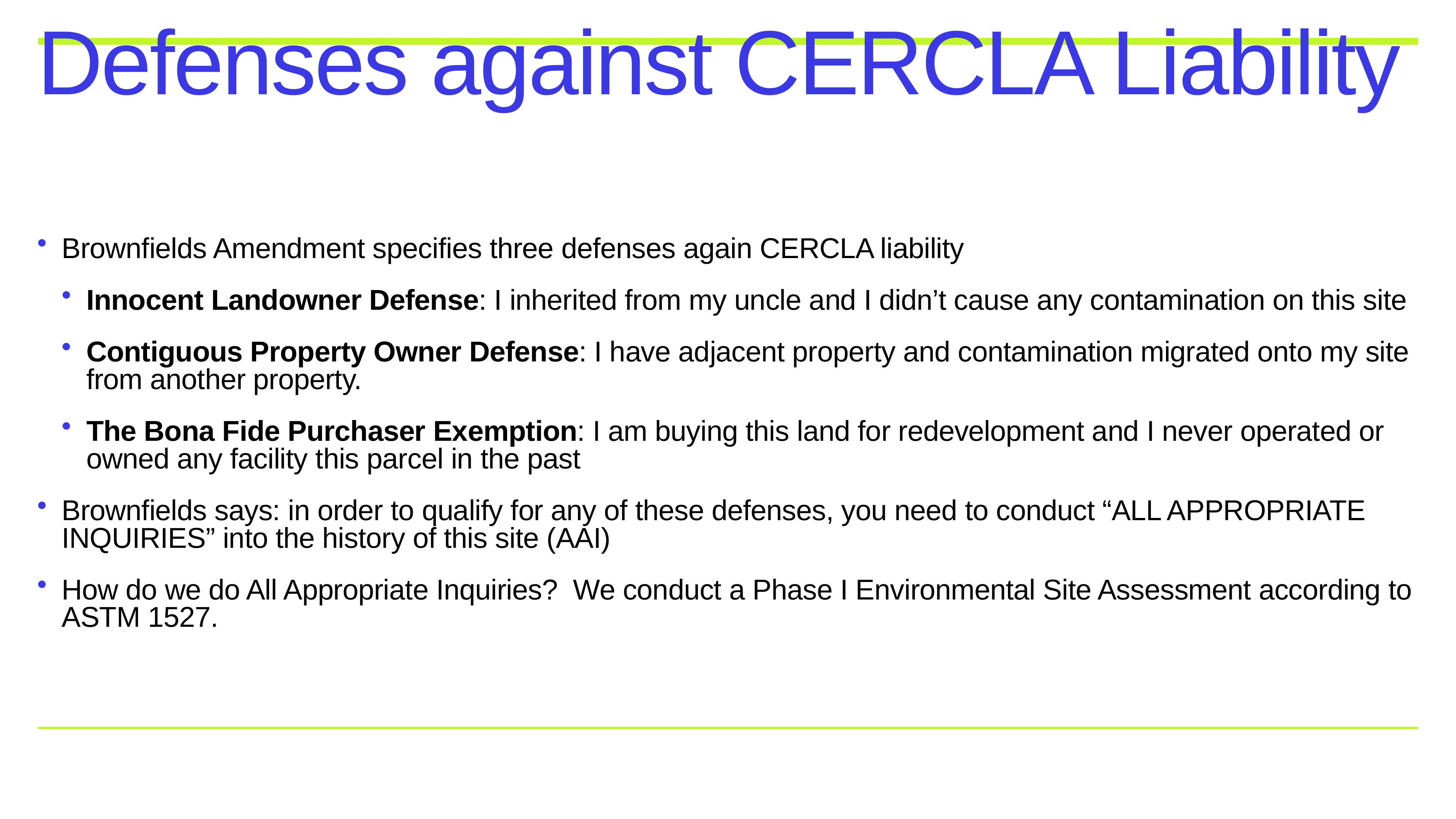

# Defenses against CERCLA Liability
Brownfields Amendment specifies three defenses again CERCLA liability
Innocent Landowner Defense: I inherited from my uncle and I didn’t cause any contamination on this site
Contiguous Property Owner Defense: I have adjacent property and contamination migrated onto my site from another property.
The Bona Fide Purchaser Exemption: I am buying this land for redevelopment and I never operated or owned any facility this parcel in the past
Brownfields says: in order to qualify for any of these defenses, you need to conduct “ALL APPROPRIATE INQUIRIES” into the history of this site (AAI)
How do we do All Appropriate Inquiries?  We conduct a Phase I Environmental Site Assessment according to ASTM 1527.